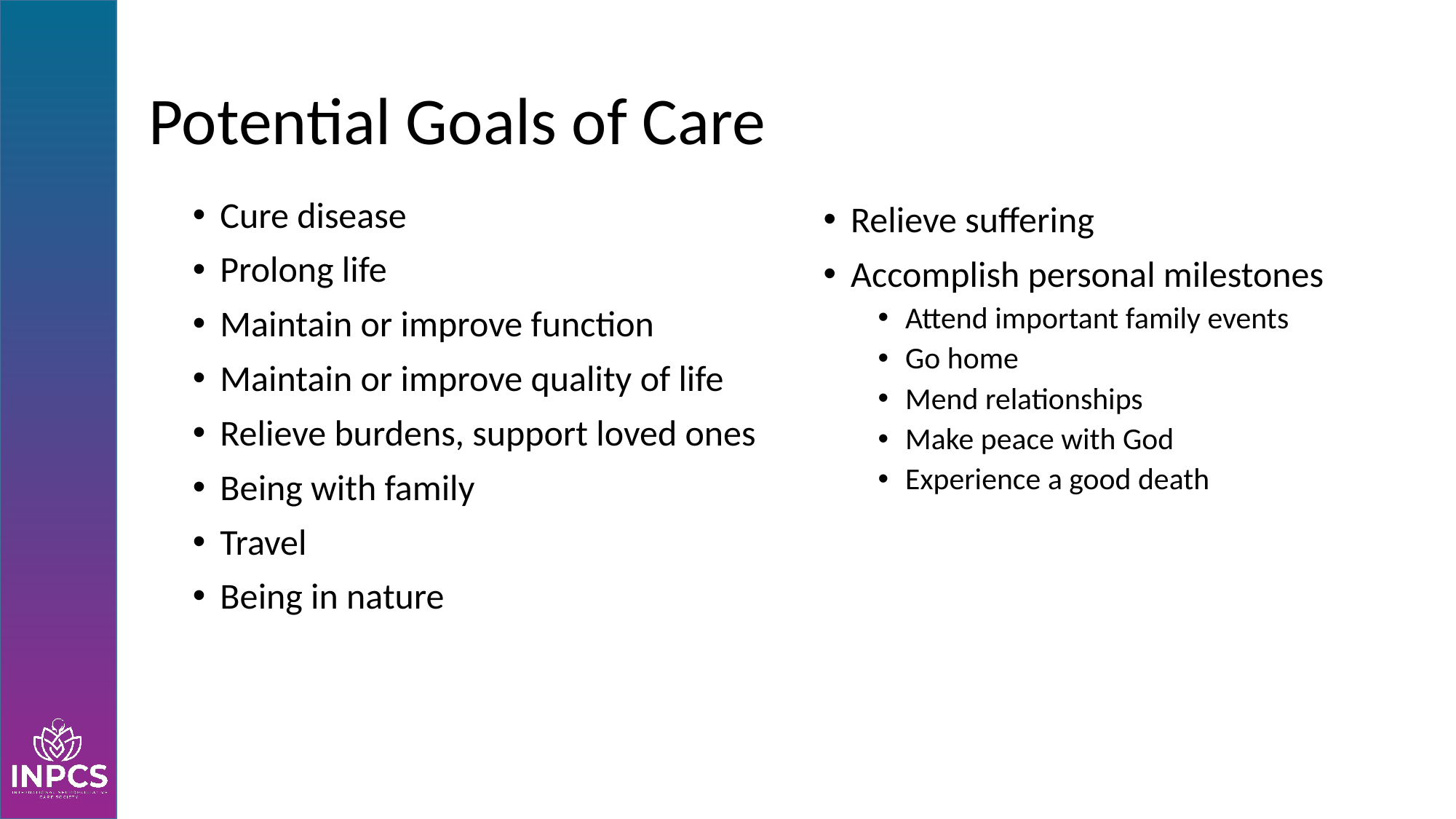

# Potential Goals of Care
Cure disease
Prolong life
Maintain or improve function
Maintain or improve quality of life
Relieve burdens, support loved ones
Being with family
Travel
Being in nature

Relieve suffering
Accomplish personal milestones
Attend important family events
Go home
Mend relationships
Make peace with God
Experience a good death